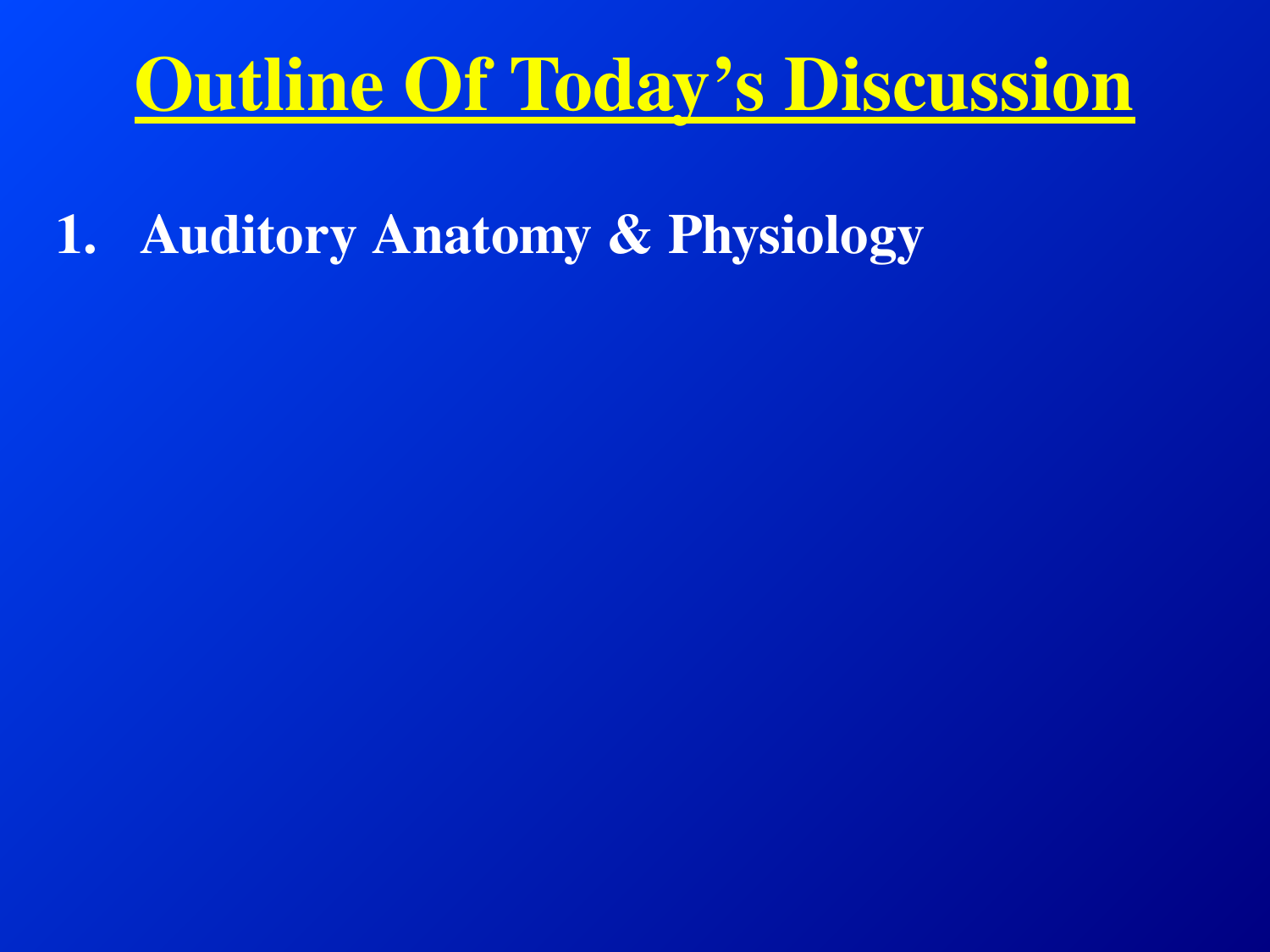

# Outline Of Today’s Discussion
Auditory Anatomy & Physiology